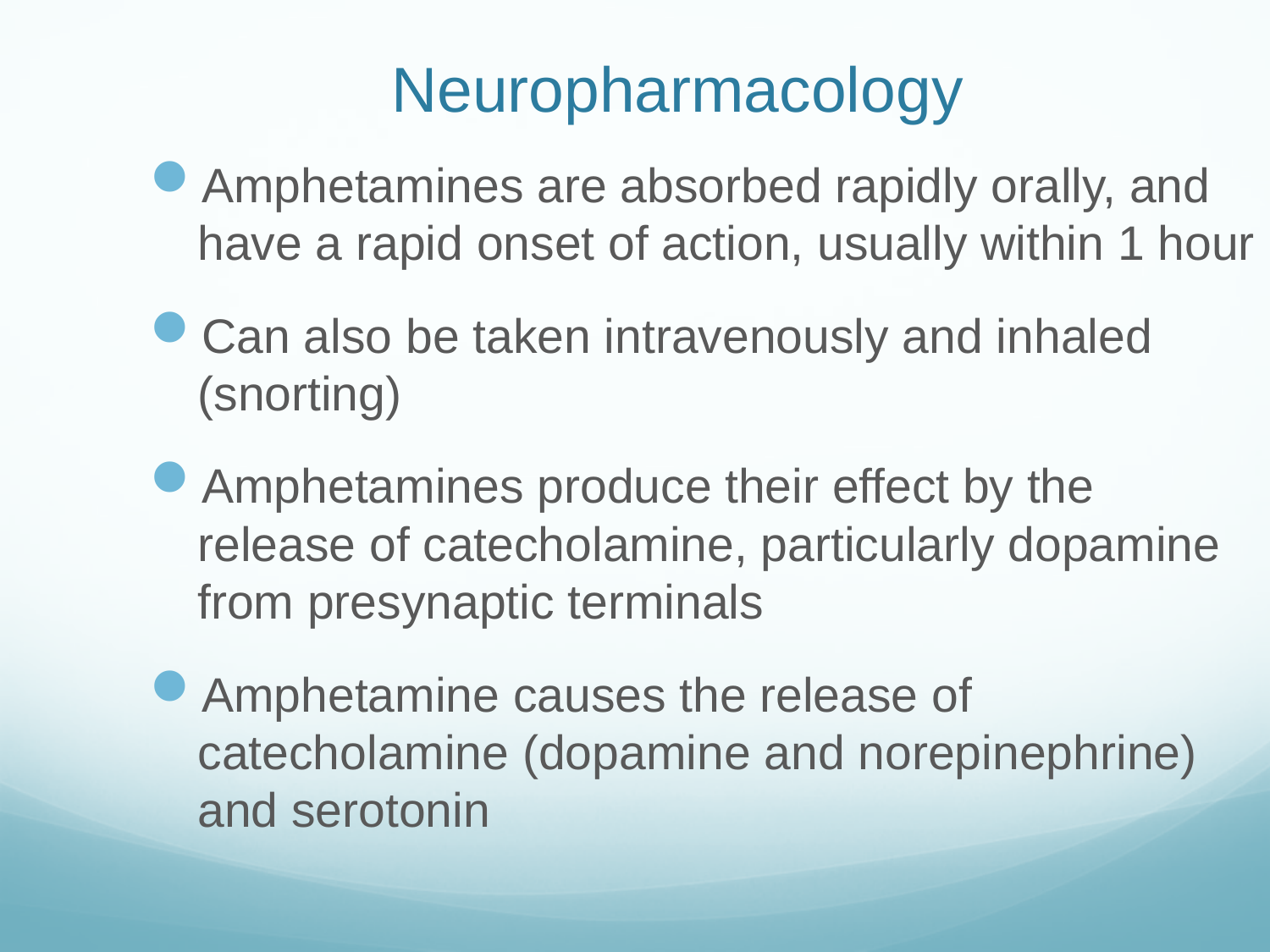

# Neuropharmacology
Amphetamines are absorbed rapidly orally, and have a rapid onset of action, usually within 1 hour
Can also be taken intravenously and inhaled (snorting)
Amphetamines produce their effect by the release of catecholamine, particularly dopamine from presynaptic terminals
Amphetamine causes the release of catecholamine (dopamine and norepinephrine) and serotonin